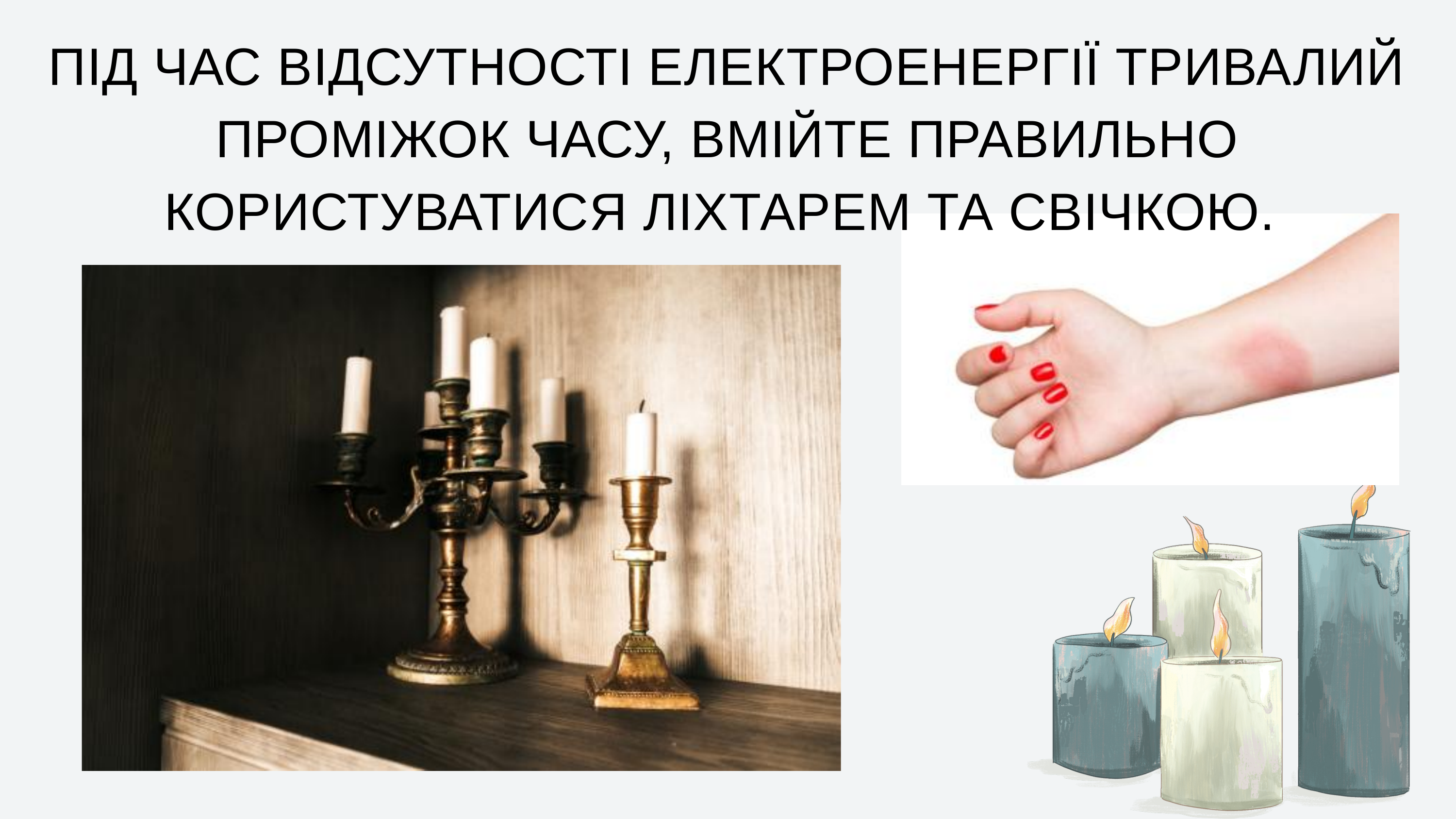

ПІД ЧАС ВІДСУТНОСТІ ЕЛЕКТРОЕНЕРГІЇ ТРИВАЛИЙ ПРОМІЖОК ЧАСУ, ВМІЙТЕ ПРАВИЛЬНО КОРИСТУВАТИСЯ ЛІХТАРЕМ ТА СВІЧКОЮ.